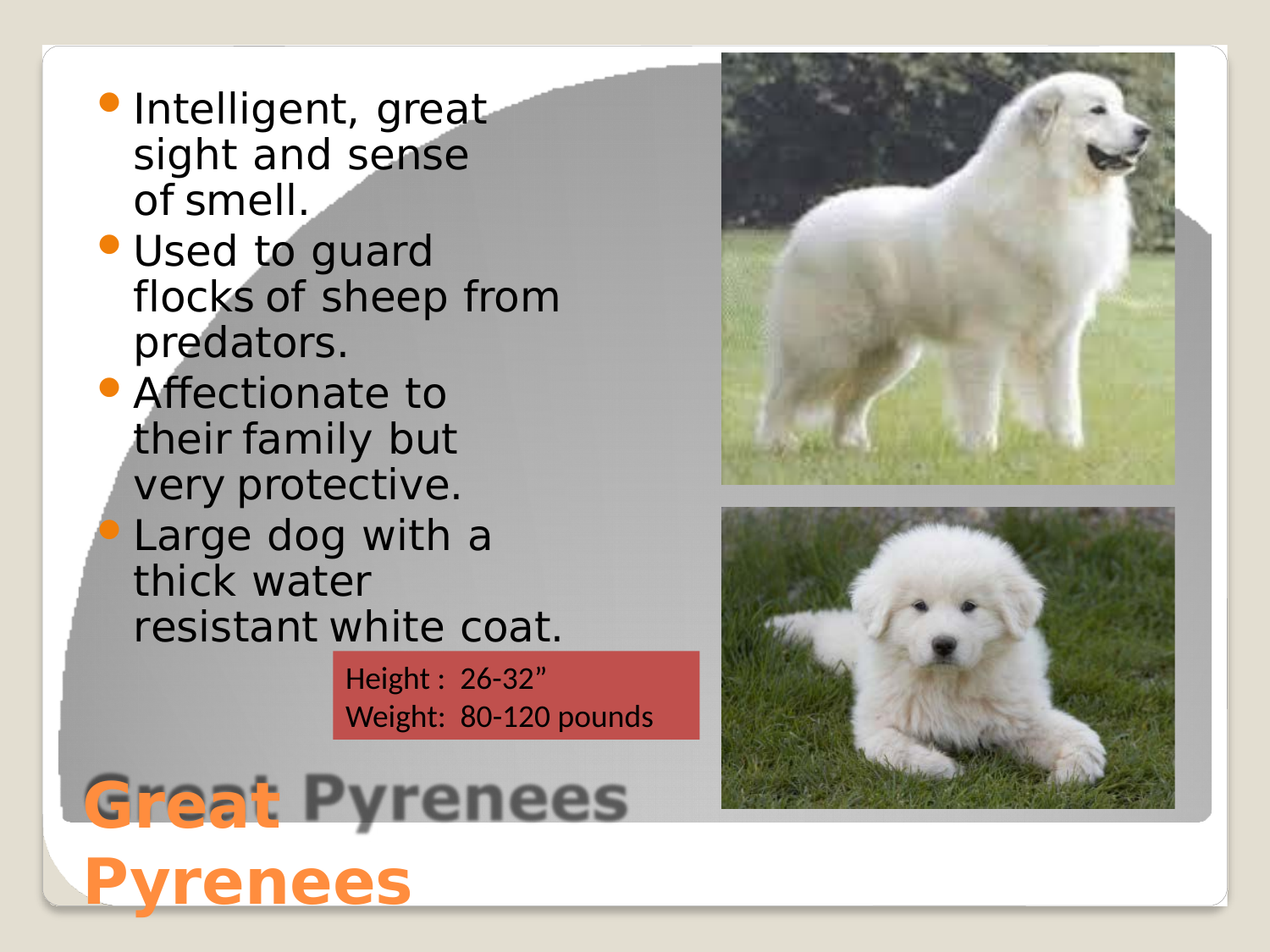

Intelligent, great sight and sense of smell.
Used to guard flocks of sheep from predators.
Affectionate to their family but very protective.
Large dog with a thick water resistant white coat.

Height :  26-32”
Weight:  80-120 pounds

Great Pyrenees